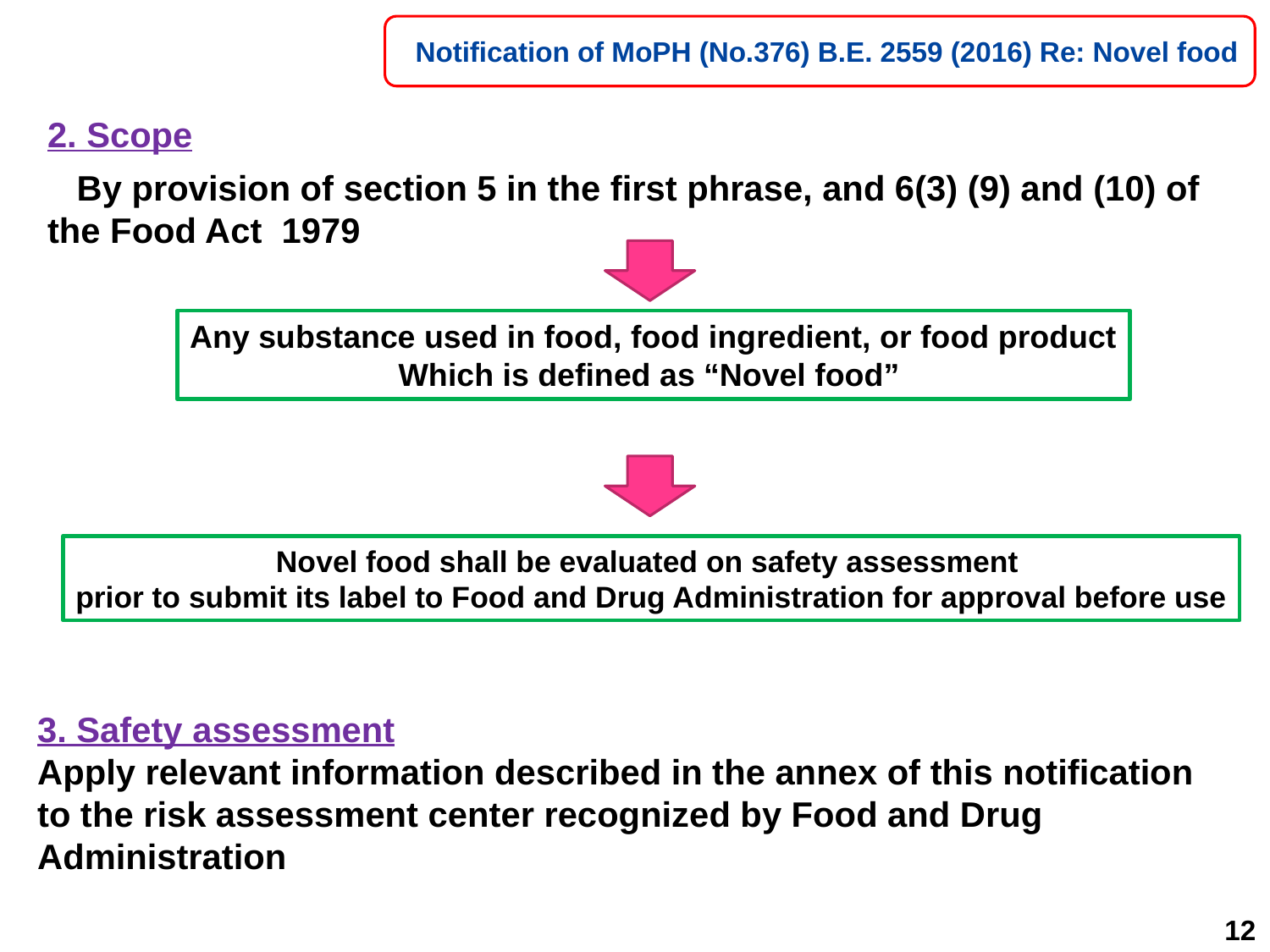

Notification of MoPH (No.376) B.E. 2559 (2016) Re: Novel food
2. Scope
   By provision of section 5 in the first phrase, and 6(3) (9) and (10) of the Food Act  1979

Any substance used in food, food ingredient, or food product
Which is defined as “Novel food”

Novel food shall be evaluated on safety assessment
prior to submit its label to Food and Drug Administration for approval before use
3. Safety assessment
Apply relevant information described in the annex of this notification to the risk assessment center recognized by Food and Drug Administration
12